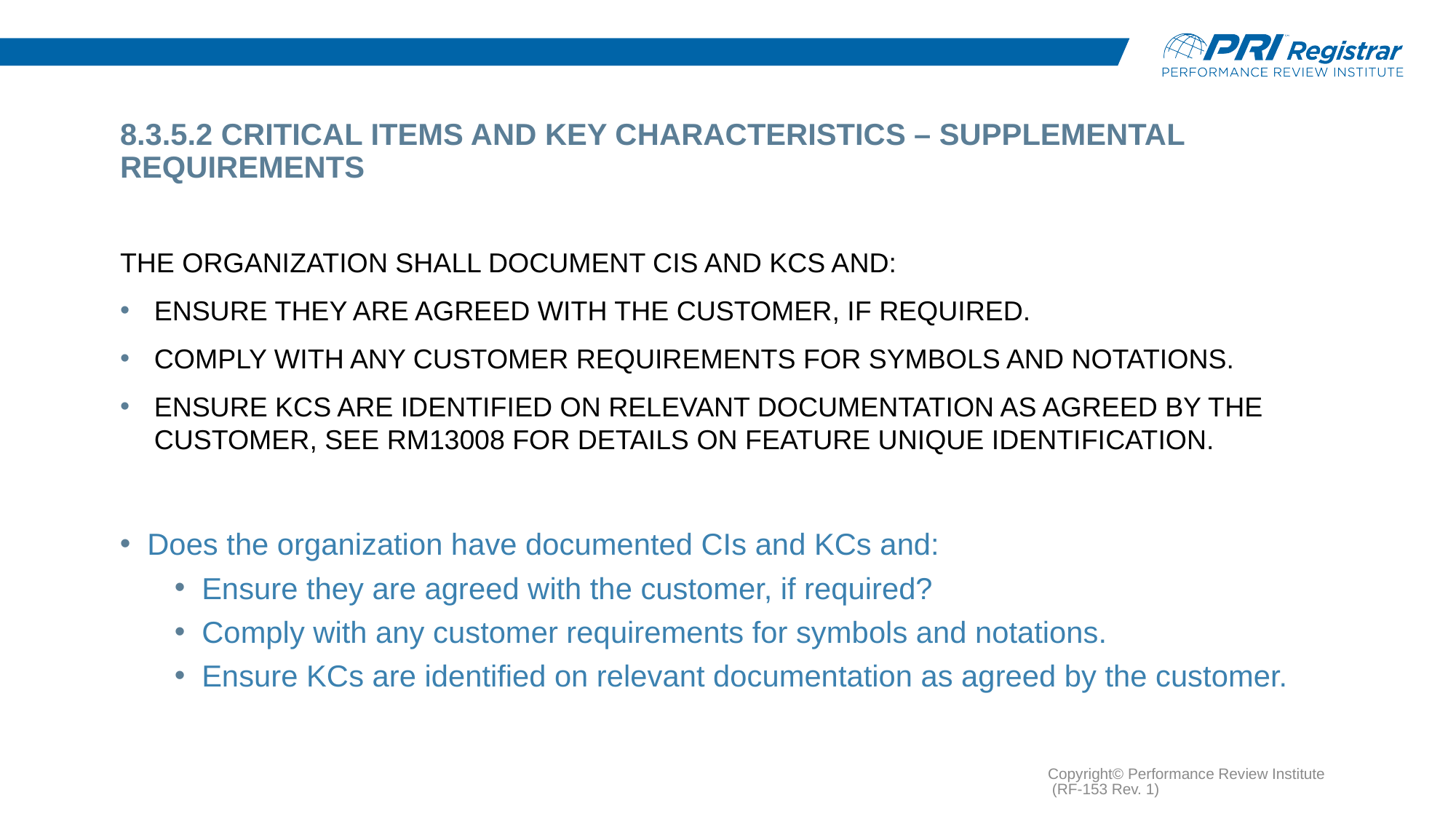

# 8.3.5.2 Critical Items and Key Characteristics – Supplemental Requirements

The organization shall document CIs and KCs and:
Ensure they are agreed with the customer, if required.
Comply with any customer requirements for symbols and notations.
Ensure KCs are identified on relevant documentation as agreed by the customer, see RM13008 for details on feature unique identification.
Does the organization have documented CIs and KCs and:
Ensure they are agreed with the customer, if required?
Comply with any customer requirements for symbols and notations.
Ensure KCs are identified on relevant documentation as agreed by the customer.

Copyright© Performance Review Institute (RF-153 Rev. 1)